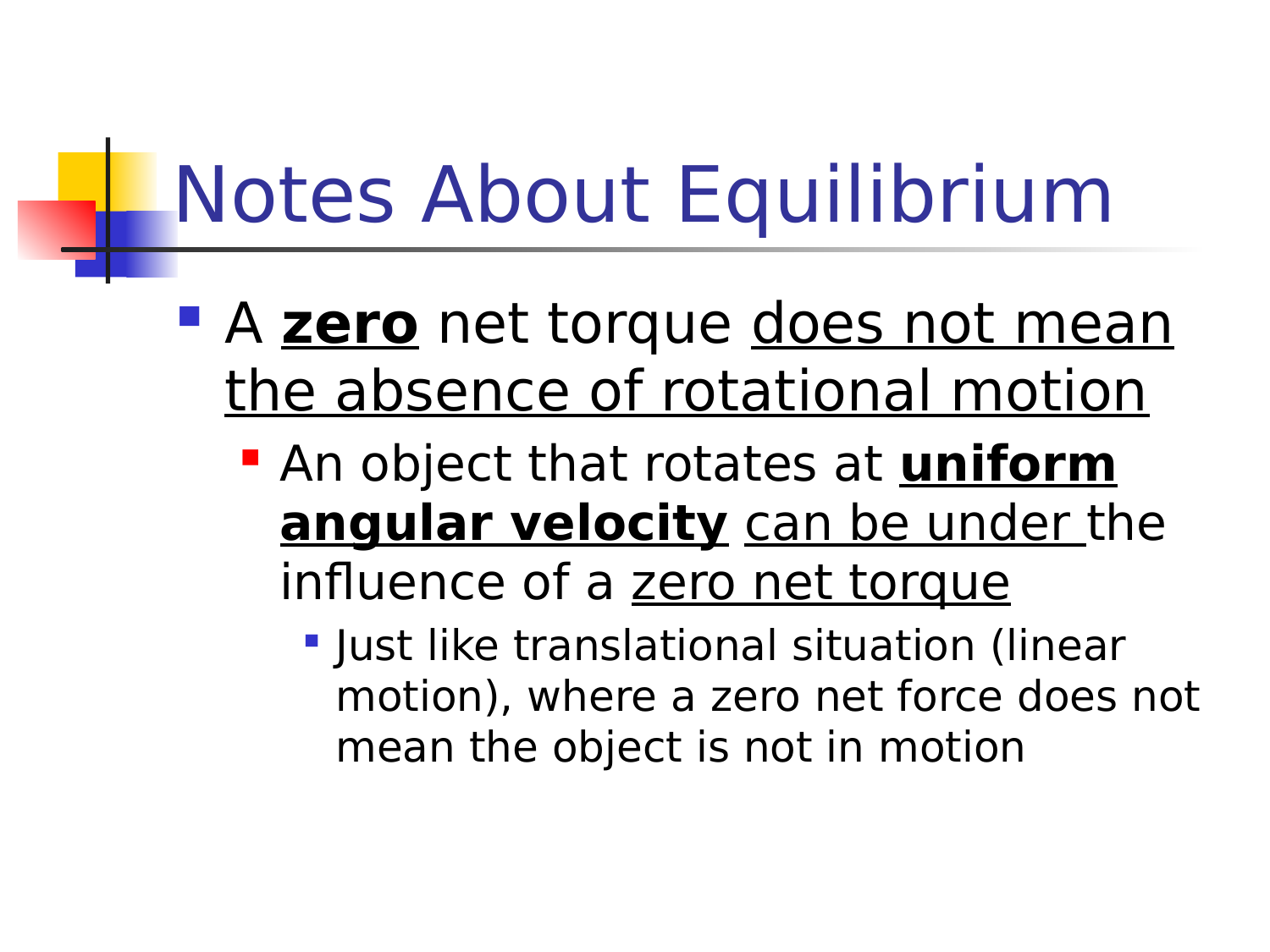

# Notes About Equilibrium
A zero net torque does not mean the absence of rotational motion
An object that rotates at uniform angular velocity can be under the influence of a zero net torque
Just like translational situation (linear motion), where a zero net force does not mean the object is not in motion